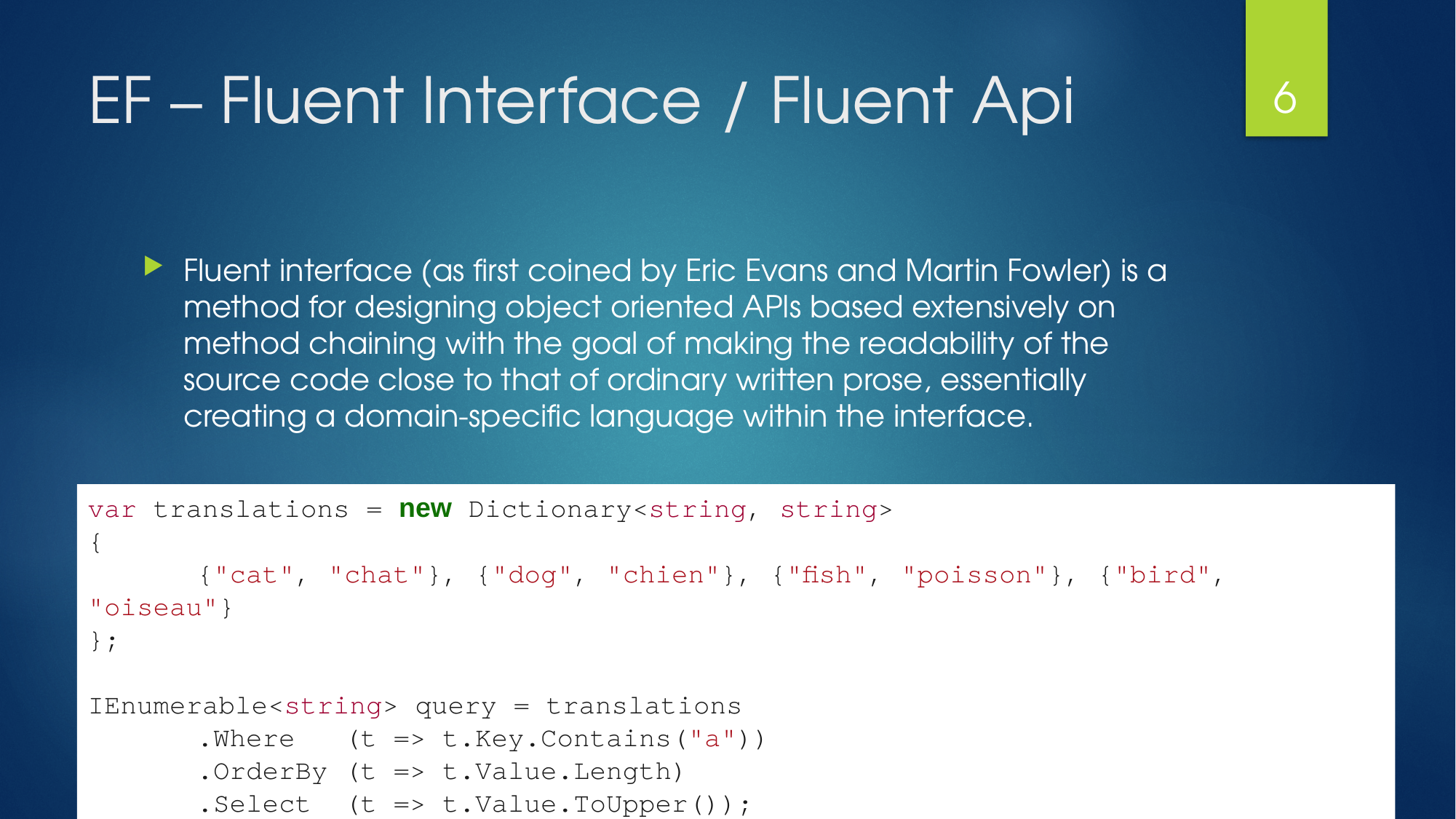

6
# EF – Fluent Interface / Fluent Api
Fluent interface (as first coined by Eric Evans and Martin Fowler) is a method for designing object oriented APIs based extensively on method chaining with the goal of making the readability of the source code close to that of ordinary written prose, essentially creating a domain-specific language within the interface.

var translations = new Dictionary<string, string>
{
	{"cat", "chat"}, {"dog", "chien"}, {"fish", "poisson"}, {"bird", "oiseau"}
};
IEnumerable<string> query = translations
	.Where   (t => t.Key.Contains("a"))
	.OrderBy (t => t.Value.Length)
	.Select  (t => t.Value.ToUpper());